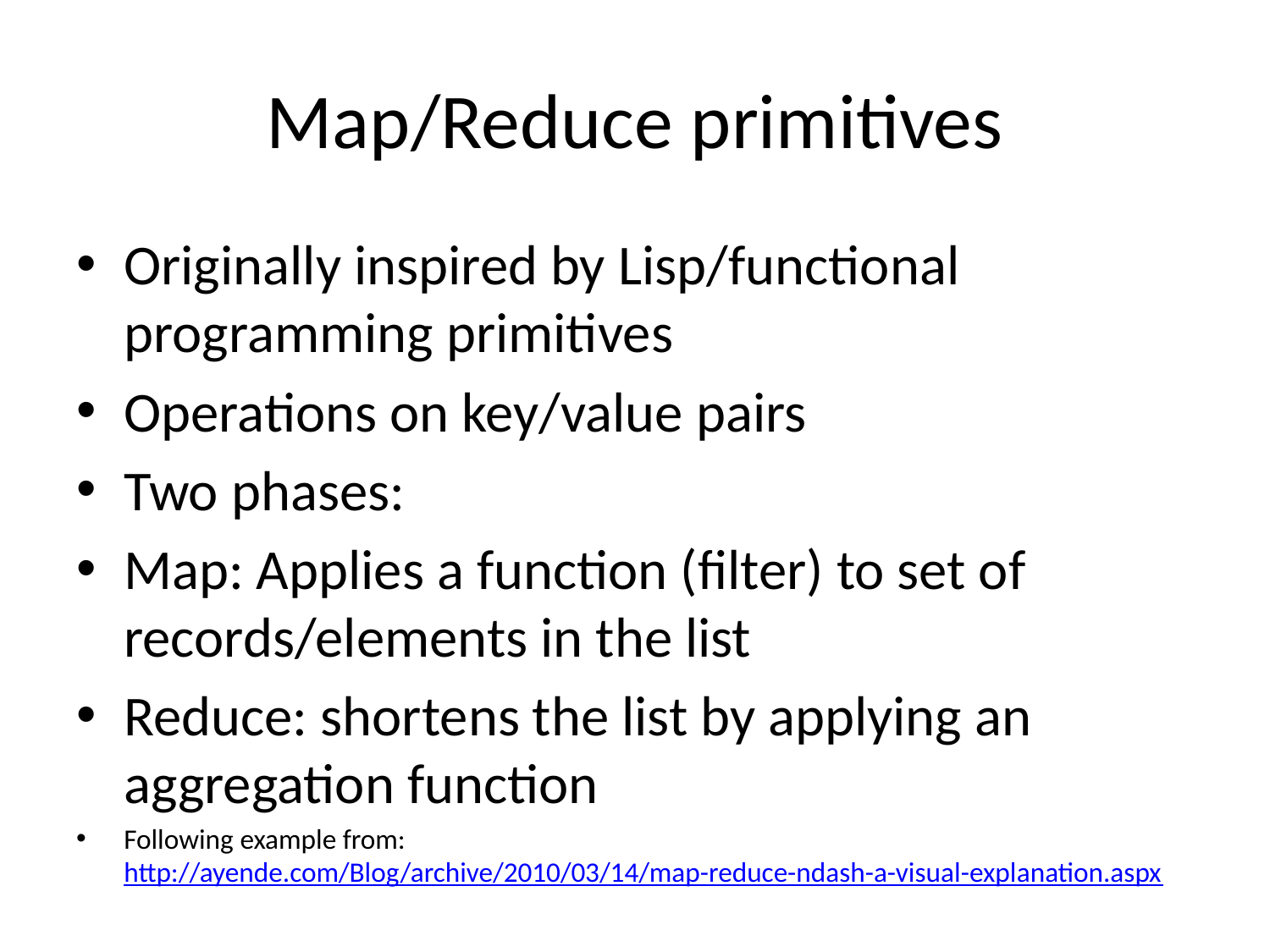

# Map/Reduce primitives
Originally inspired by Lisp/functional programming primitives
Operations on key/value pairs
Two phases:
Map: Applies a function (filter) to set of records/elements in the list
Reduce: shortens the list by applying an aggregation function
Following example from: http://ayende.com/Blog/archive/2010/03/14/map-reduce-ndash-a-visual-explanation.aspx